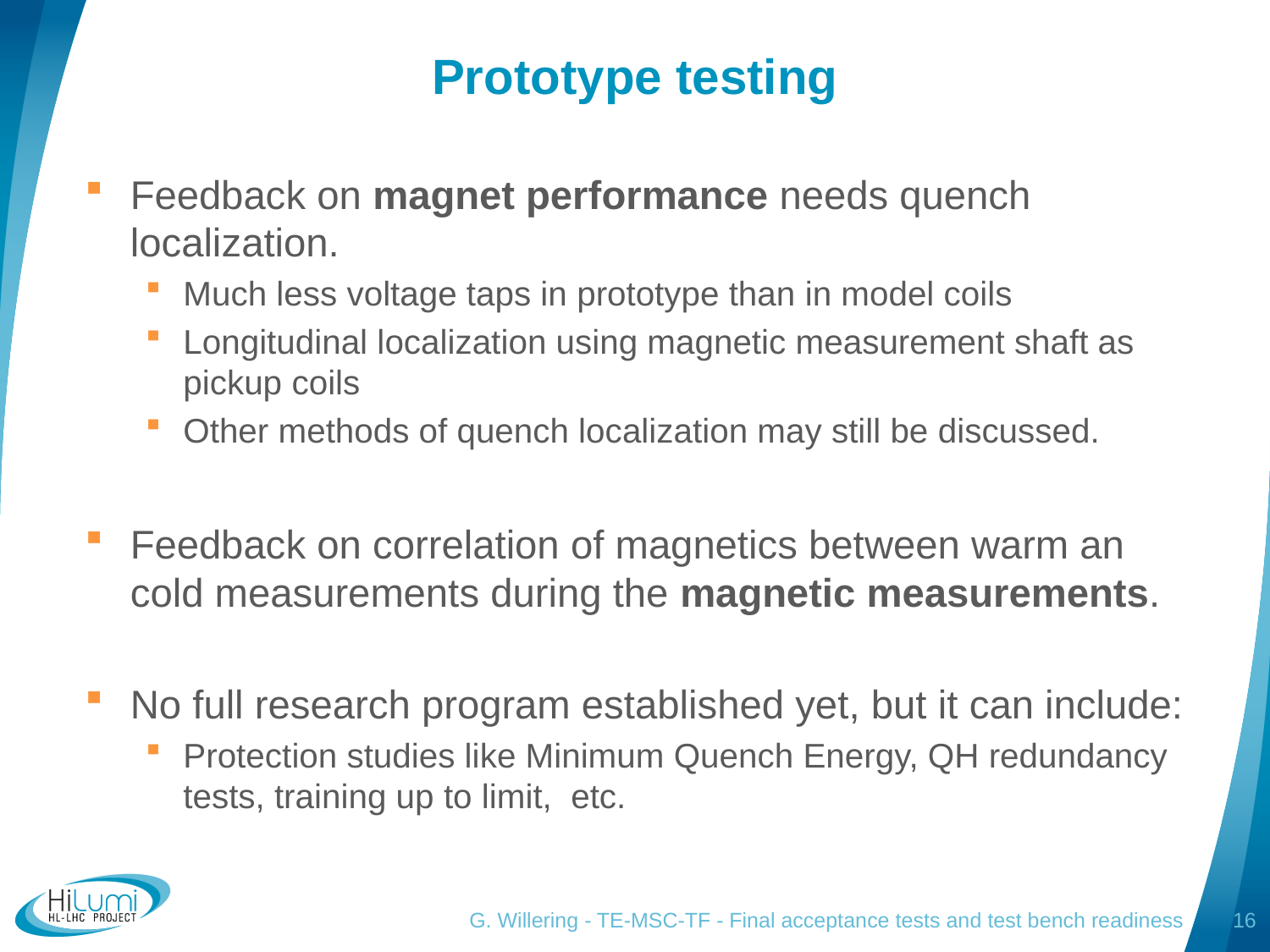

# Prototype testing
Feedback on magnet performance needs quench localization.
Much less voltage taps in prototype than in model coils
Longitudinal localization using magnetic measurement shaft as pickup coils
Other methods of quench localization may still be discussed.

Feedback on correlation of magnetics between warm an cold measurements during the magnetic measurements.

No full research program established yet, but it can include:
Protection studies like Minimum Quench Energy, QH redundancy tests, training up to limit,  etc.

G. Willering - TE-MSC-TF - Final acceptance tests and test bench readiness
16